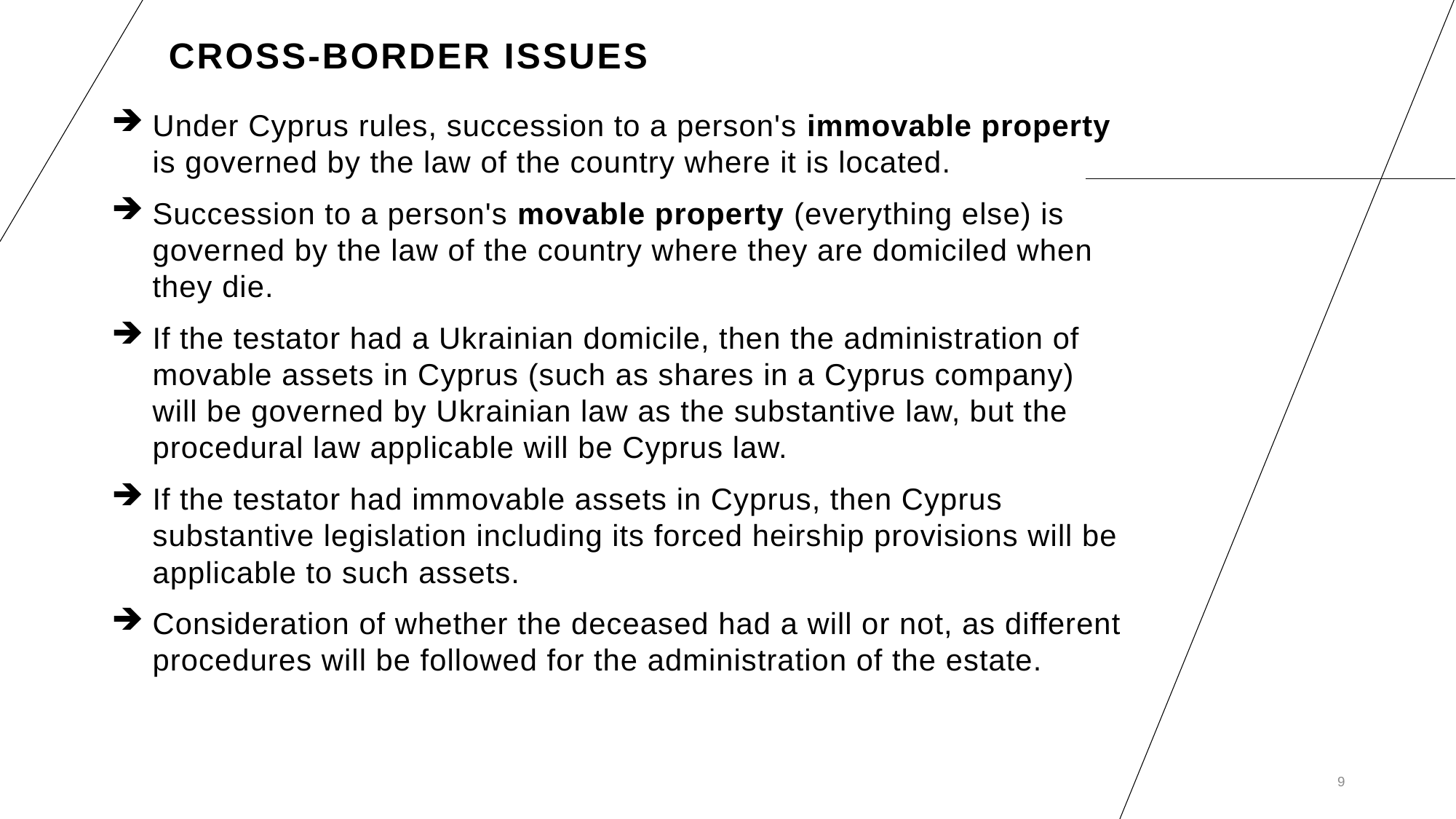

# CROSS-BORDER ISSUES
Under Cyprus rules, succession to a person's immovable property is governed by the law of the country where it is located.
Succession to a person's movable property (everything else) is governed by the law of the country where they are domiciled when they die.
If the testator had a Ukrainian domicile, then the administration of movable assets in Cyprus (such as shares in a Cyprus company) will be governed by Ukrainian law as the substantive law, but the procedural law applicable will be Cyprus law.
If the testator had immovable assets in Cyprus, then Cyprus substantive legislation including its forced heirship provisions will be applicable to such assets.
Consideration of whether the deceased had a will or not, as different procedures will be followed for the administration of the estate.

9